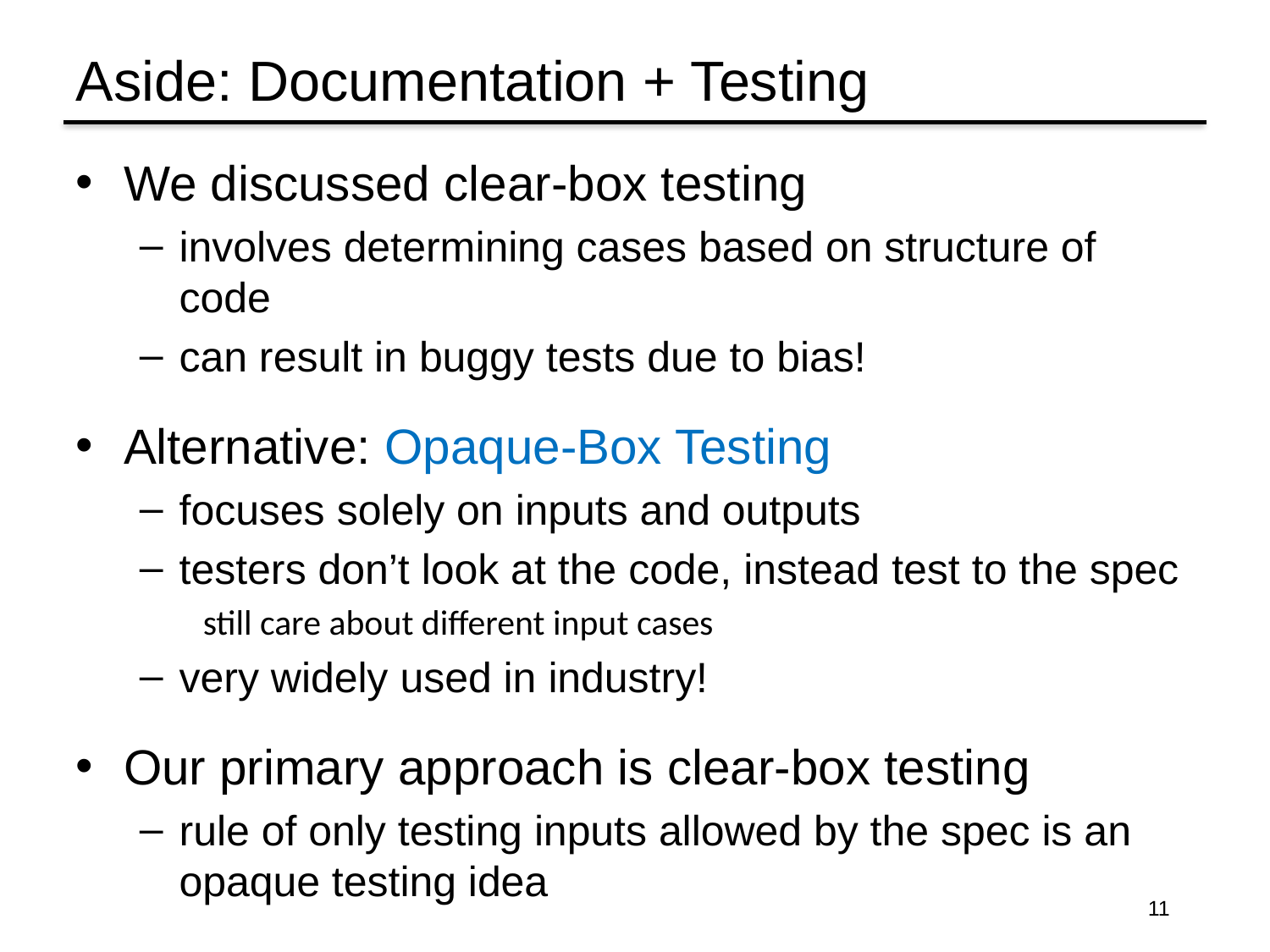

# Aside: Documentation + Testing
We discussed clear-box testing
involves determining cases based on structure of code
can result in buggy tests due to bias!

Alternative: Opaque-Box Testing
focuses solely on inputs and outputs
testers don’t look at the code, instead test to the spec
still care about different input cases
very widely used in industry!

Our primary approach is clear-box testing
rule of only testing inputs allowed by the spec is an opaque testing idea
11